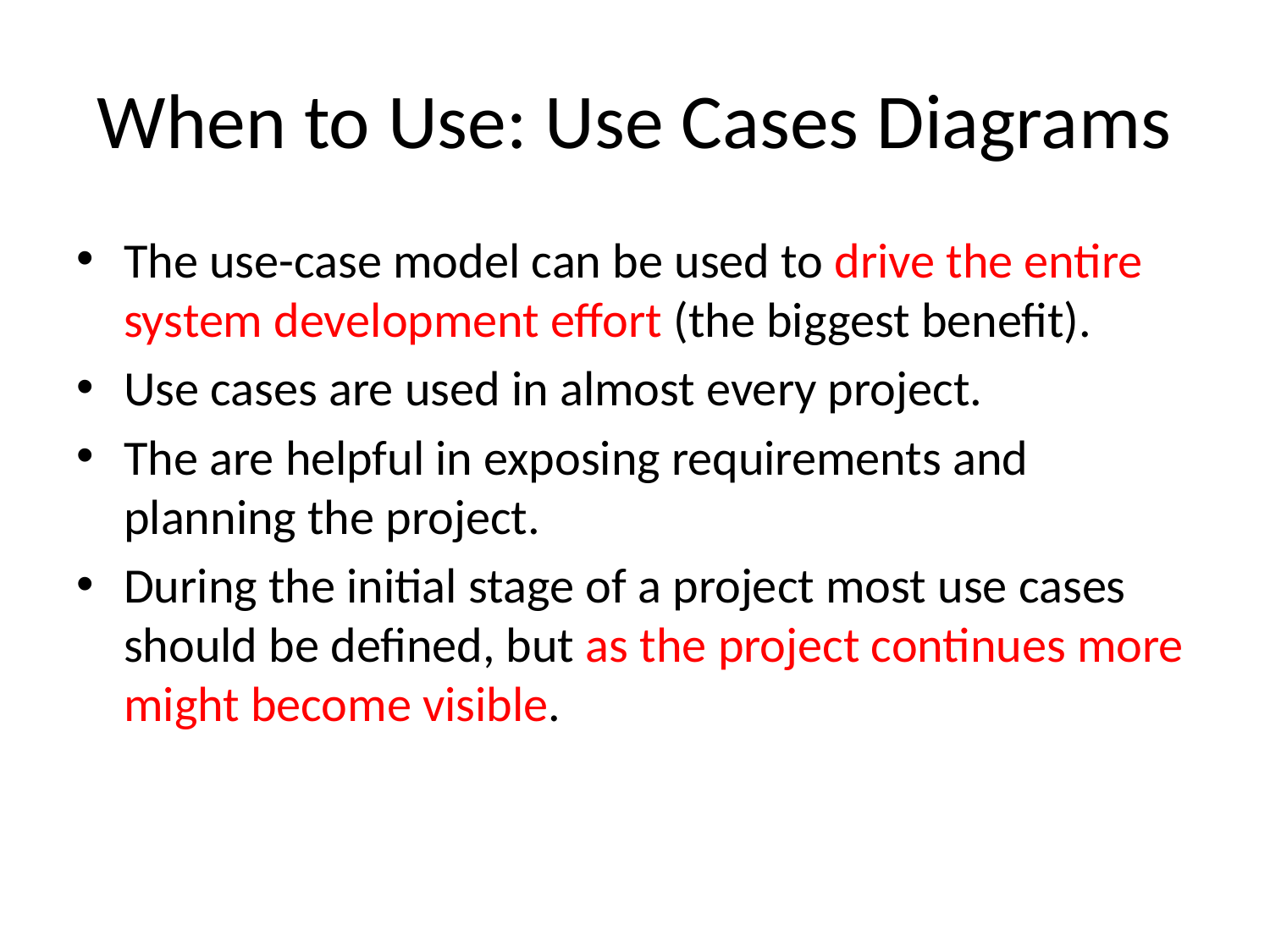

# When to Use: Use Cases Diagrams
The use-case model can be used to drive the entire system development effort (the biggest benefit).
Use cases are used in almost every project.
The are helpful in exposing requirements and planning the project.
During the initial stage of a project most use cases should be defined, but as the project continues more might become visible.